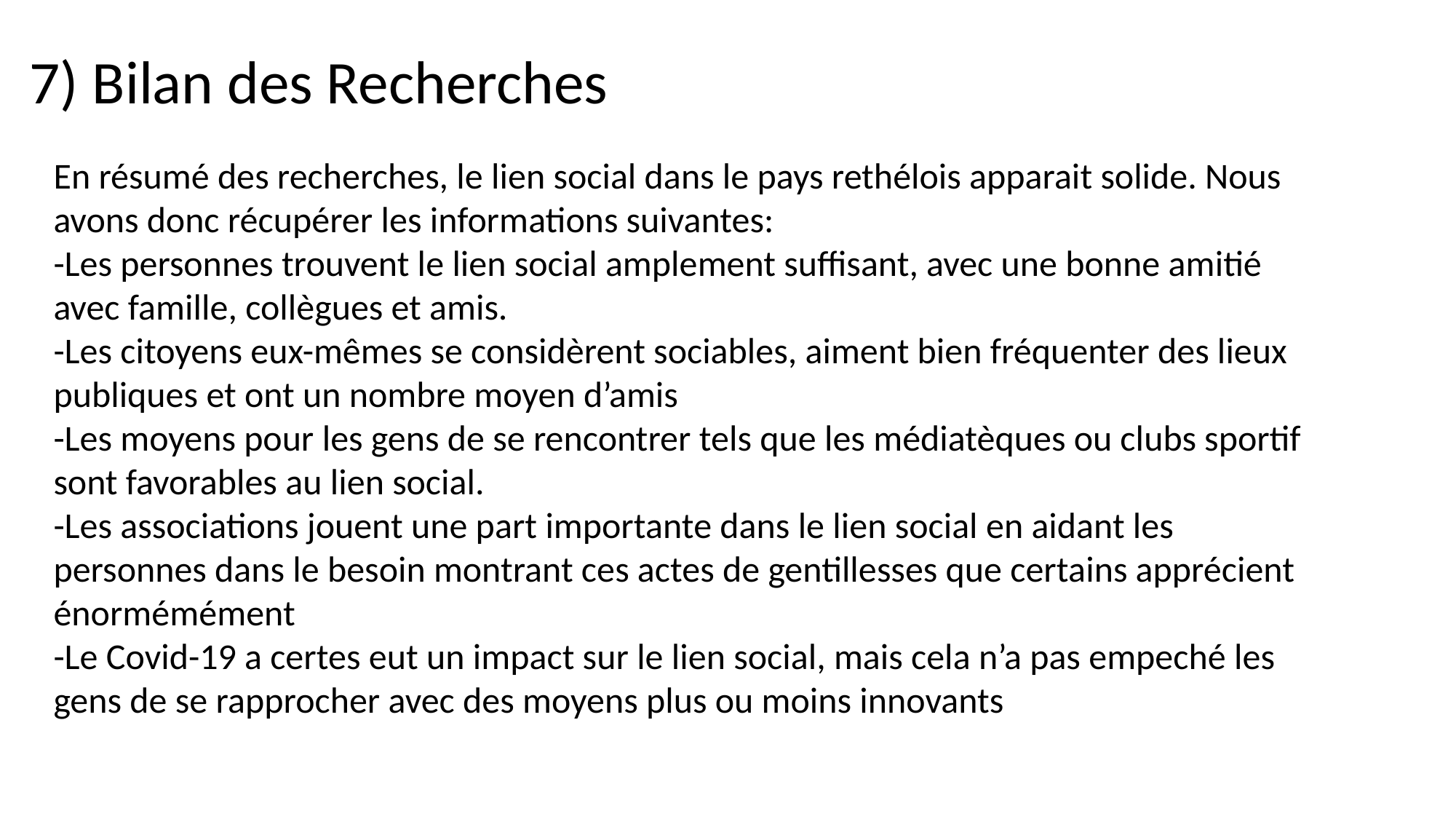

7) Bilan des Recherches
En résumé des recherches, le lien social dans le pays rethélois apparait solide. Nous avons donc récupérer les informations suivantes:
-Les personnes trouvent le lien social amplement suffisant, avec une bonne amitié avec famille, collègues et amis.
-Les citoyens eux-mêmes se considèrent sociables, aiment bien fréquenter des lieux publiques et ont un nombre moyen d’amis
-Les moyens pour les gens de se rencontrer tels que les médiatèques ou clubs sportif sont favorables au lien social.
-Les associations jouent une part importante dans le lien social en aidant les personnes dans le besoin montrant ces actes de gentillesses que certains apprécient énormémément
-Le Covid-19 a certes eut un impact sur le lien social, mais cela n’a pas empeché les gens de se rapprocher avec des moyens plus ou moins innovants